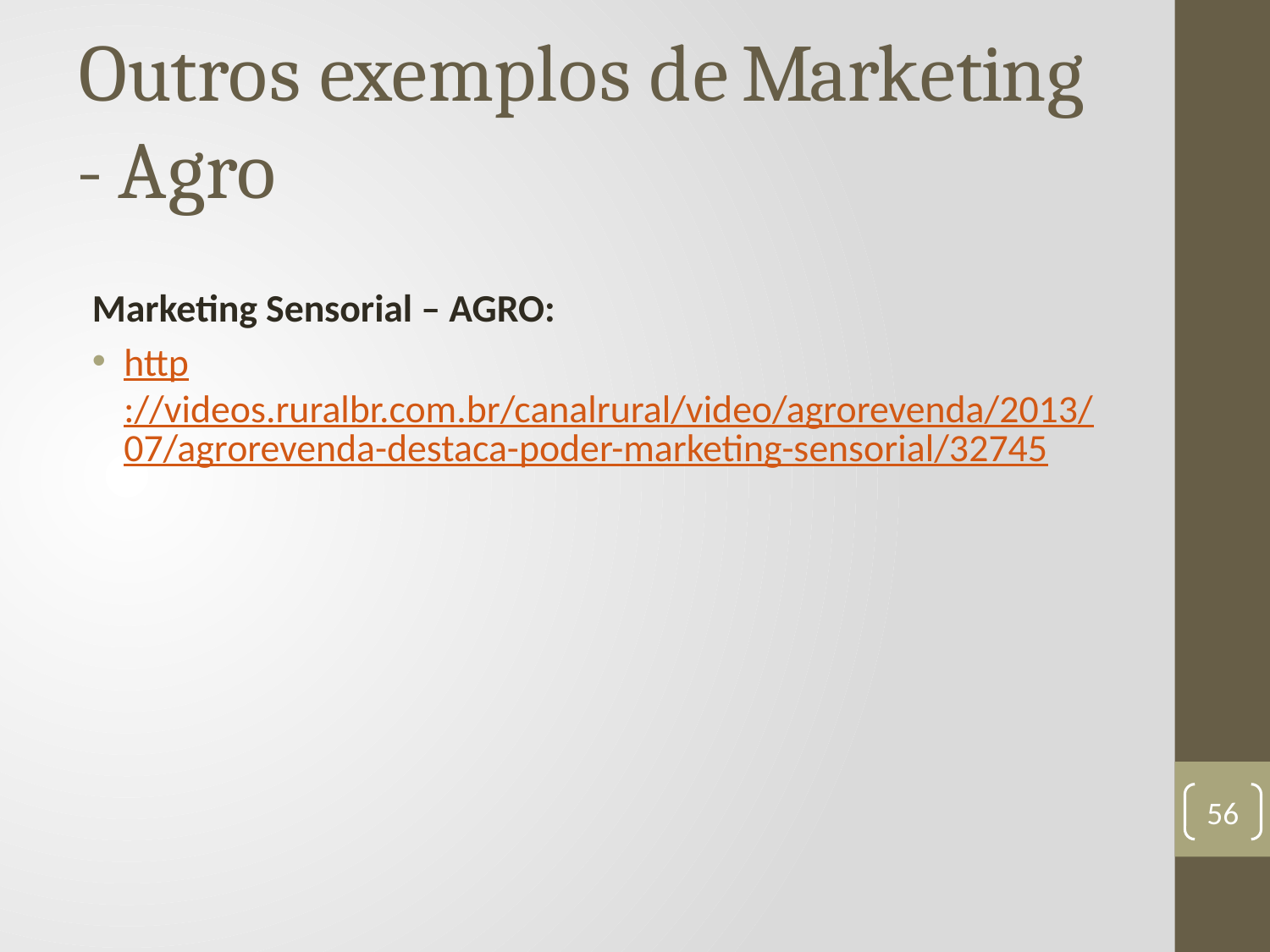

# Outros exemplos de Marketing - Agro

Marketing Sensorial – AGRO:
http://videos.ruralbr.com.br/canalrural/video/agrorevenda/2013/07/agrorevenda-destaca-poder-marketing-sensorial/32745

56